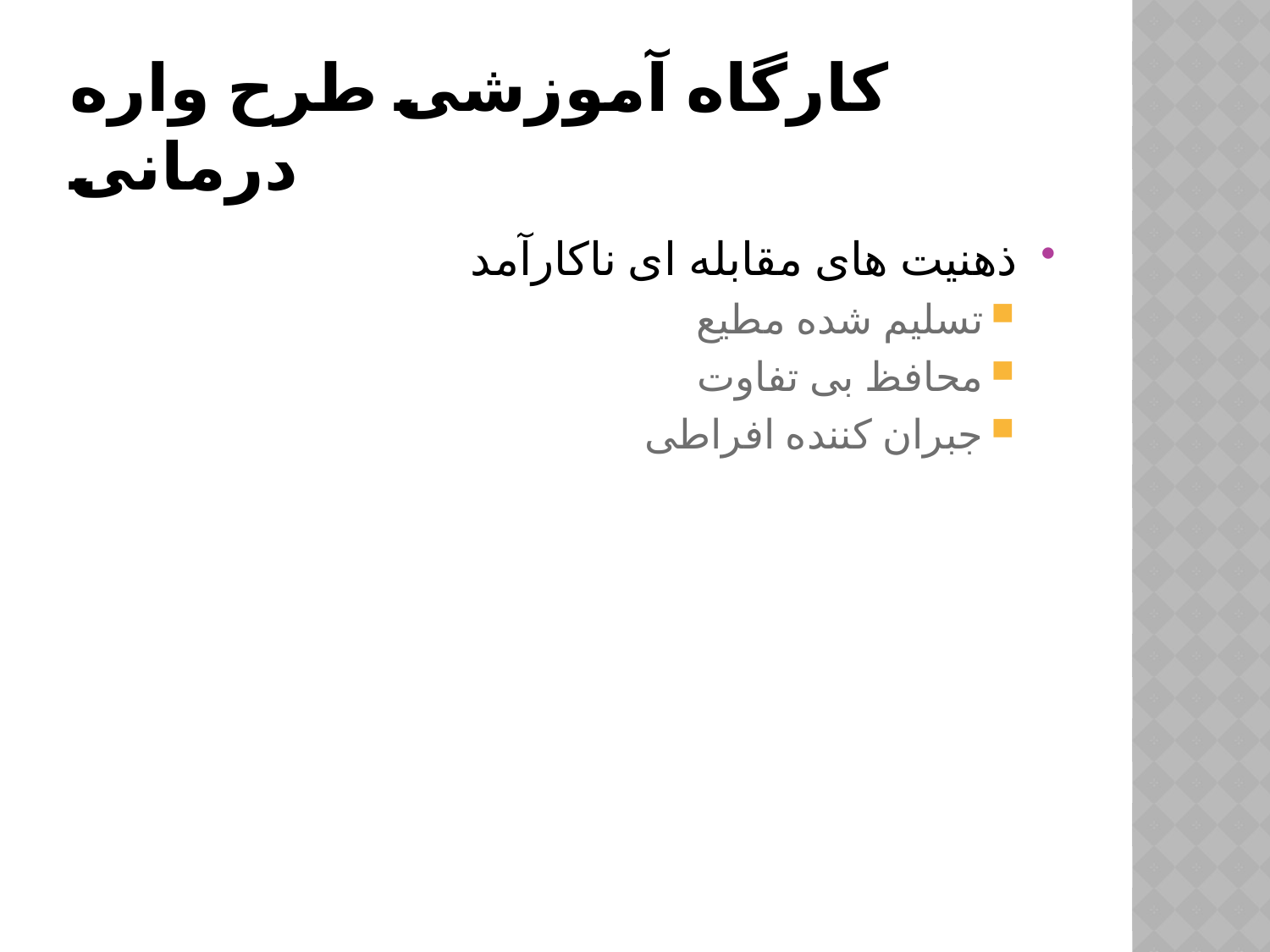

# کارگاه آموزشی طرح واره درمانی
ذهنیت های مقابله ای ناکارآمد
تسلیم شده مطیع
محافظ بی تفاوت
جبران کننده افراطی